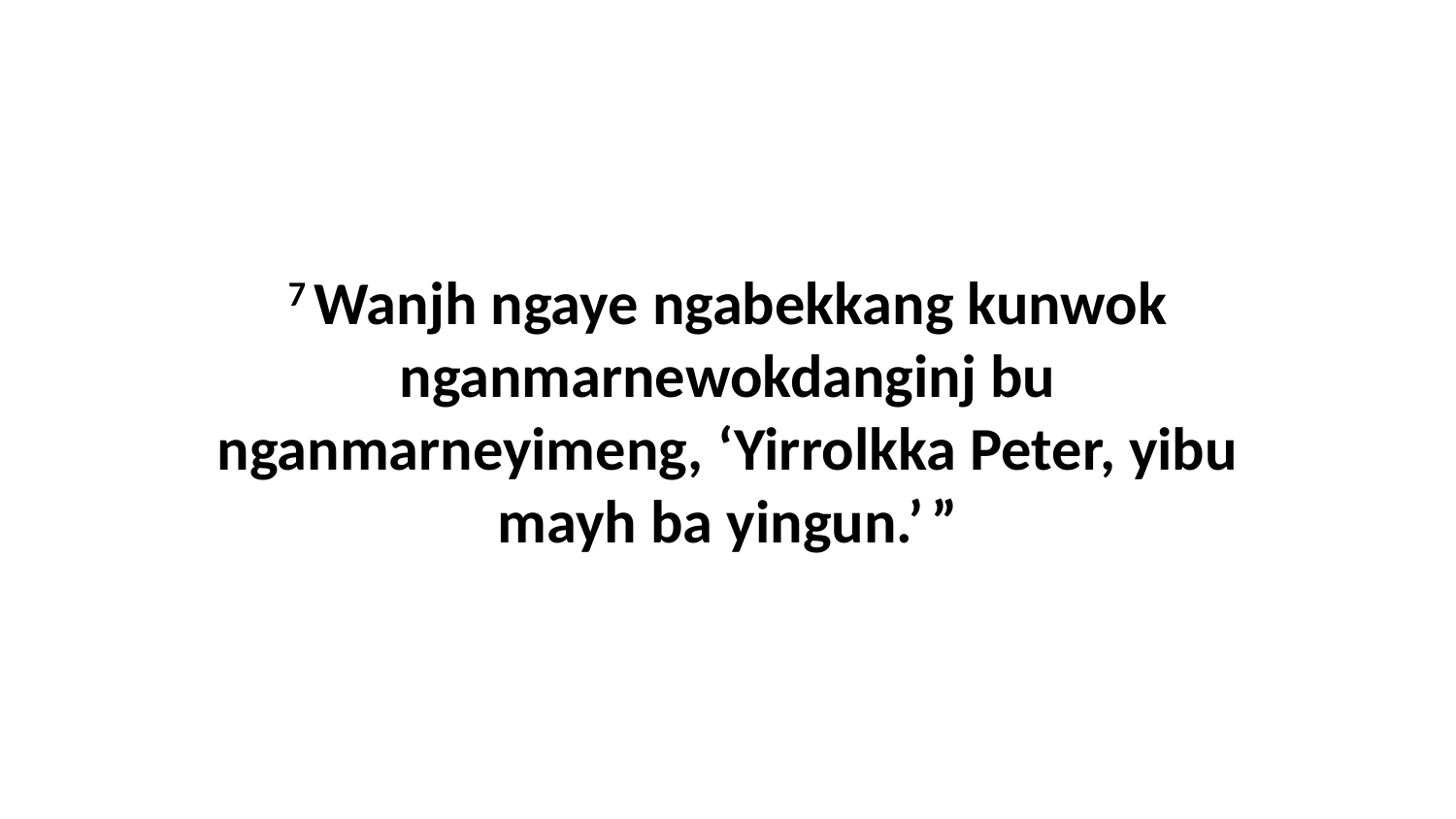

7 Wanjh ngaye ngabekkang kunwok nganmarnewokdanginj bu nganmarneyimeng, ‘Yirrolkka Peter, yibu mayh ba yingun.’ ”